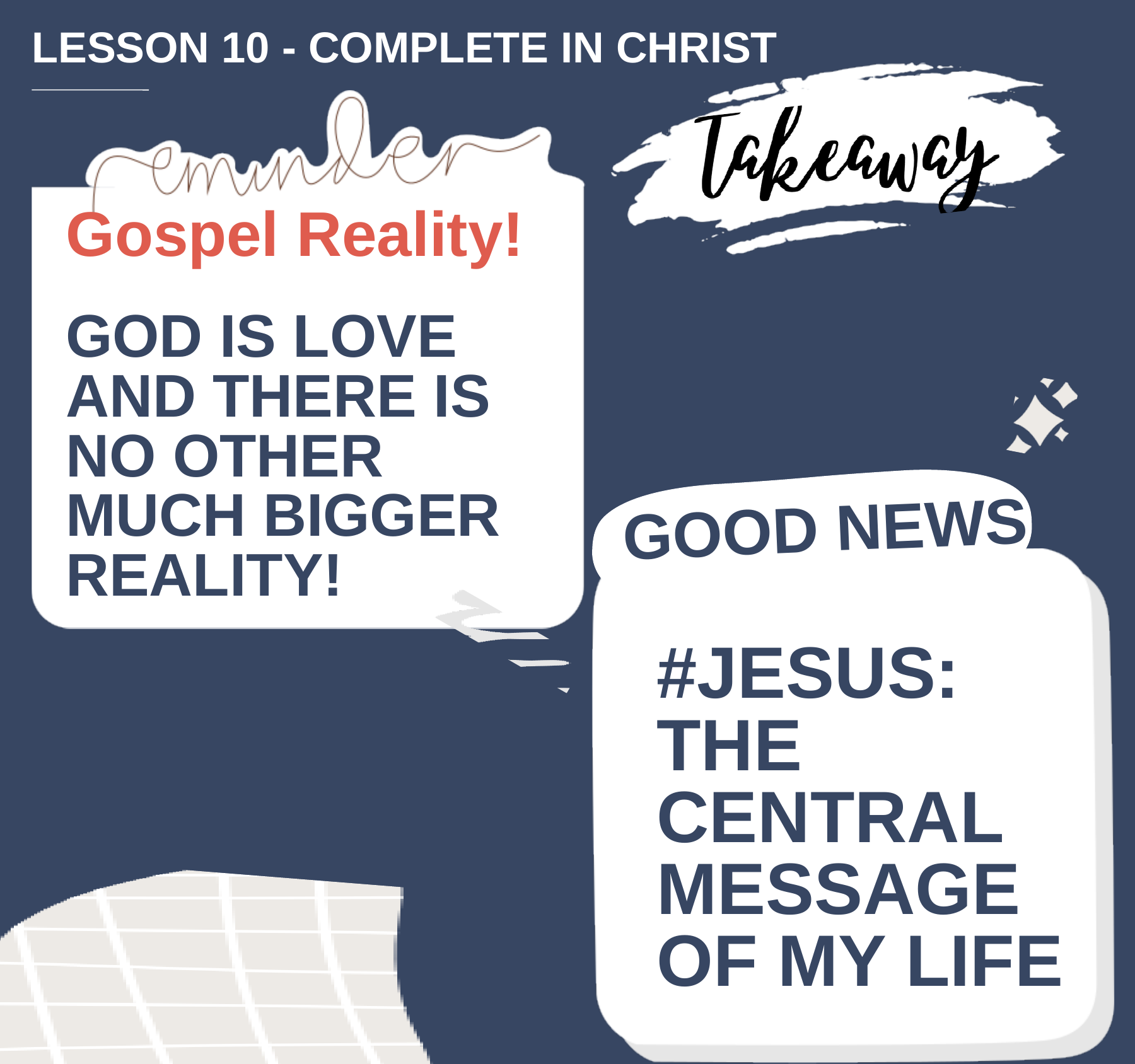

LESSON 10 - COMPLETE IN CHRIST

Gospel Reality!
GOD IS LOVE AND THERE IS NO OTHER MUCH BIGGER REALITY!

GOOD NEWS

#JESUS: THE CENTRAL MESSAGE OF MY LIFE